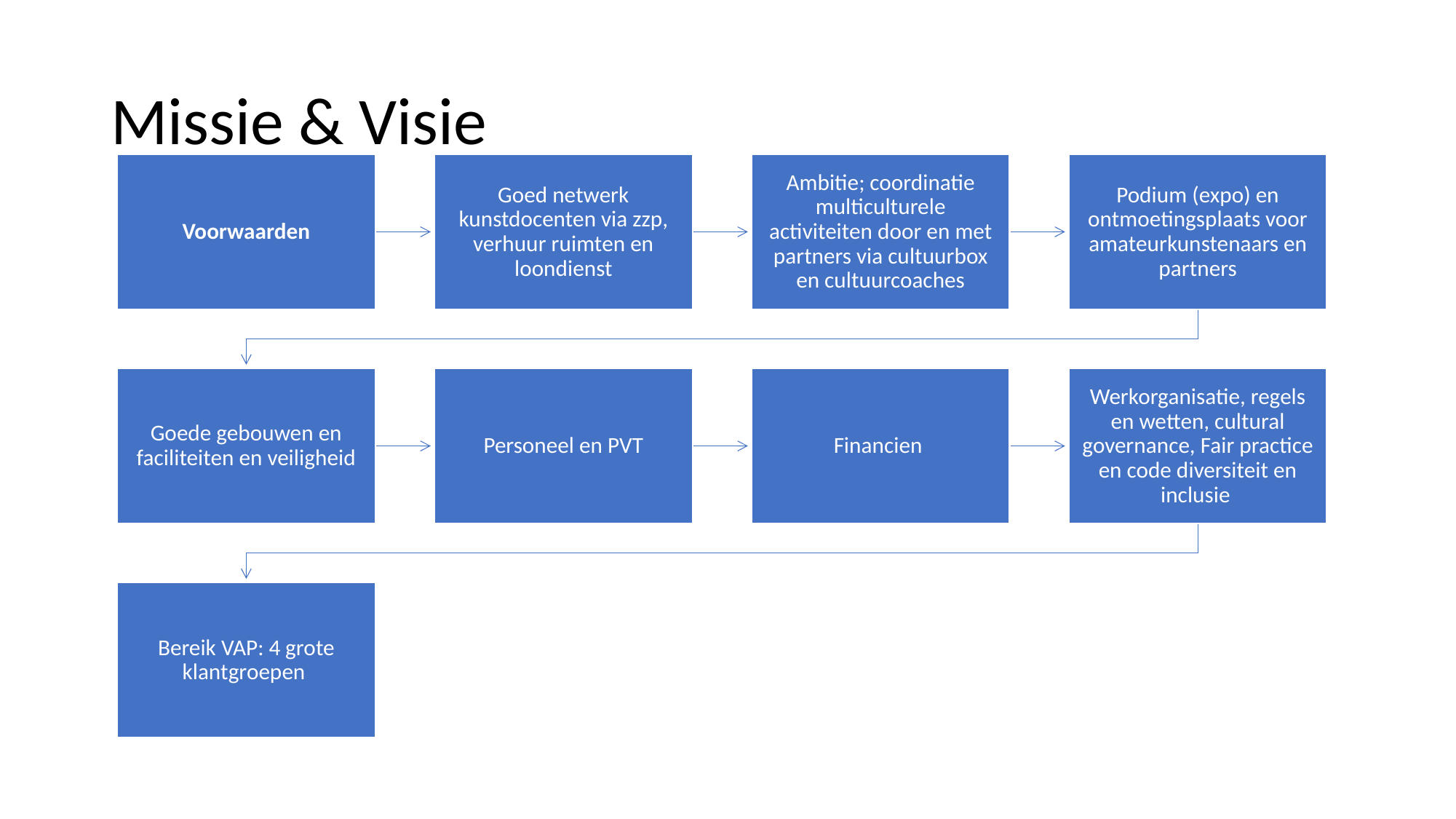

# Missie & Visie

Voorwaarden

Goed netwerk kunstdocenten via zzp, verhuur ruimten en loondienst

Ambitie; coordinatie multiculturele activiteiten door en met partners via cultuurbox en cultuurcoaches

Podium (expo) en ontmoetingsplaats voor amateurkunstenaars en partners

Goede gebouwen en faciliteiten en veiligheid

Personeel en PVT

Financien

Werkorganisatie, regels en wetten, cultural governance, Fair practice en code diversiteit en inclusie
Bereik VAP: 4 grote klantgroepen